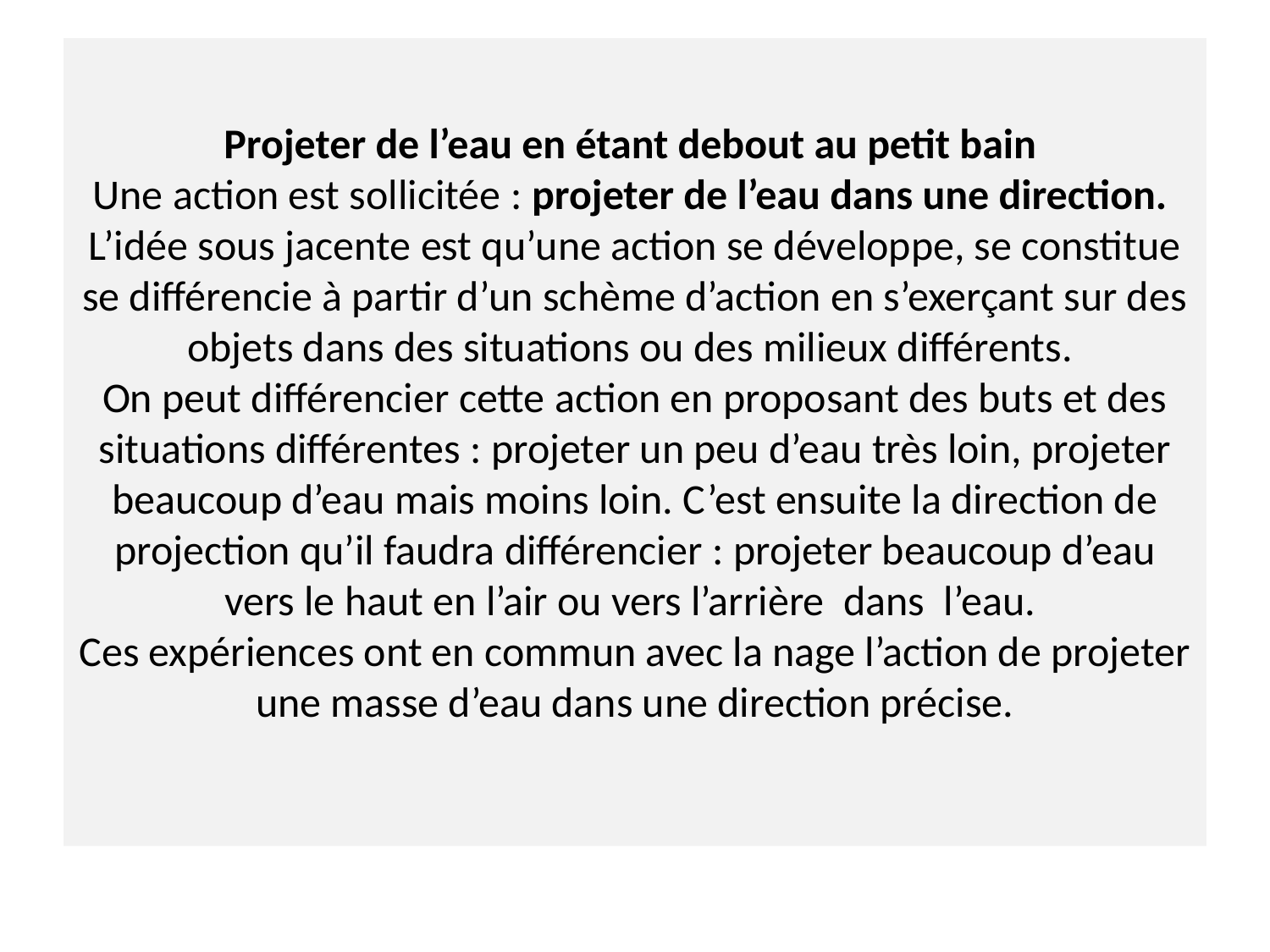

# Projeter de l’eau en étant debout au petit bain Une action est sollicitée : projeter de l’eau dans une direction. L’idée sous jacente est qu’une action se développe, se constitue se différencie à partir d’un schème d’action en s’exerçant sur des objets dans des situations ou des milieux différents. On peut différencier cette action en proposant des buts et des situations différentes : projeter un peu d’eau très loin, projeter beaucoup d’eau mais moins loin. C’est ensuite la direction de projection qu’il faudra différencier : projeter beaucoup d’eau vers le haut en l’air ou vers l’arrière  dans  l’eau. Ces expériences ont en commun avec la nage l’action de projeter une masse d’eau dans une direction précise.